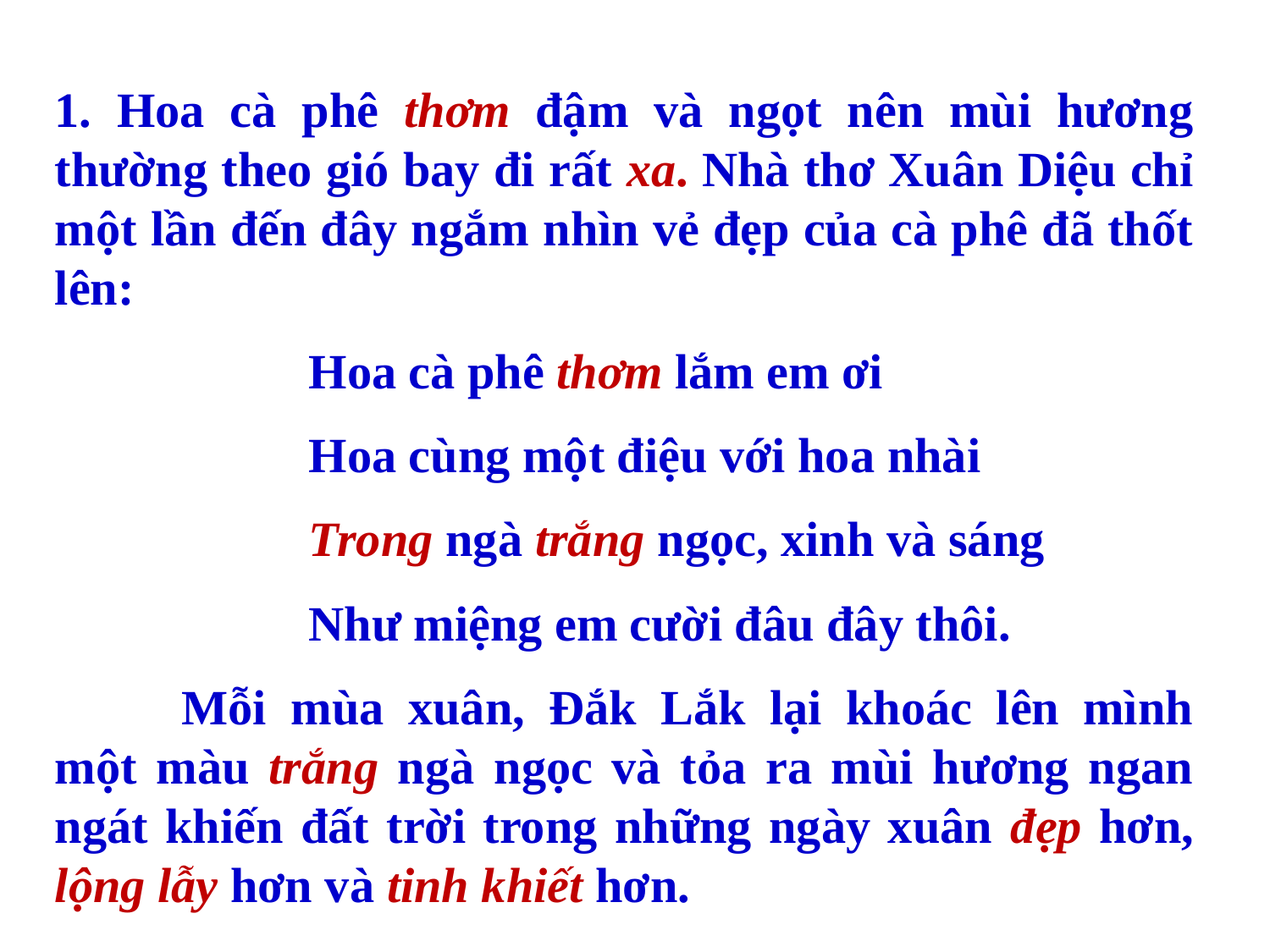

1. Hoa cà phê thơm đậm và ngọt nên mùi hương thường theo gió bay đi rất xa. Nhà thơ Xuân Diệu chỉ một lần đến đây ngắm nhìn vẻ đẹp của cà phê đã thốt lên:
		Hoa cà phê thơm lắm em ơi
		Hoa cùng một điệu với hoa nhài
		Trong ngà trắng ngọc, xinh và sáng
		Như miệng em cười đâu đây thôi.
	Mỗi mùa xuân, Đắk Lắk lại khoác lên mình một màu trắng ngà ngọc và tỏa ra mùi hương ngan ngát khiến đất trời trong những ngày xuân đẹp hơn, lộng lẫy hơn và tinh khiết hơn.